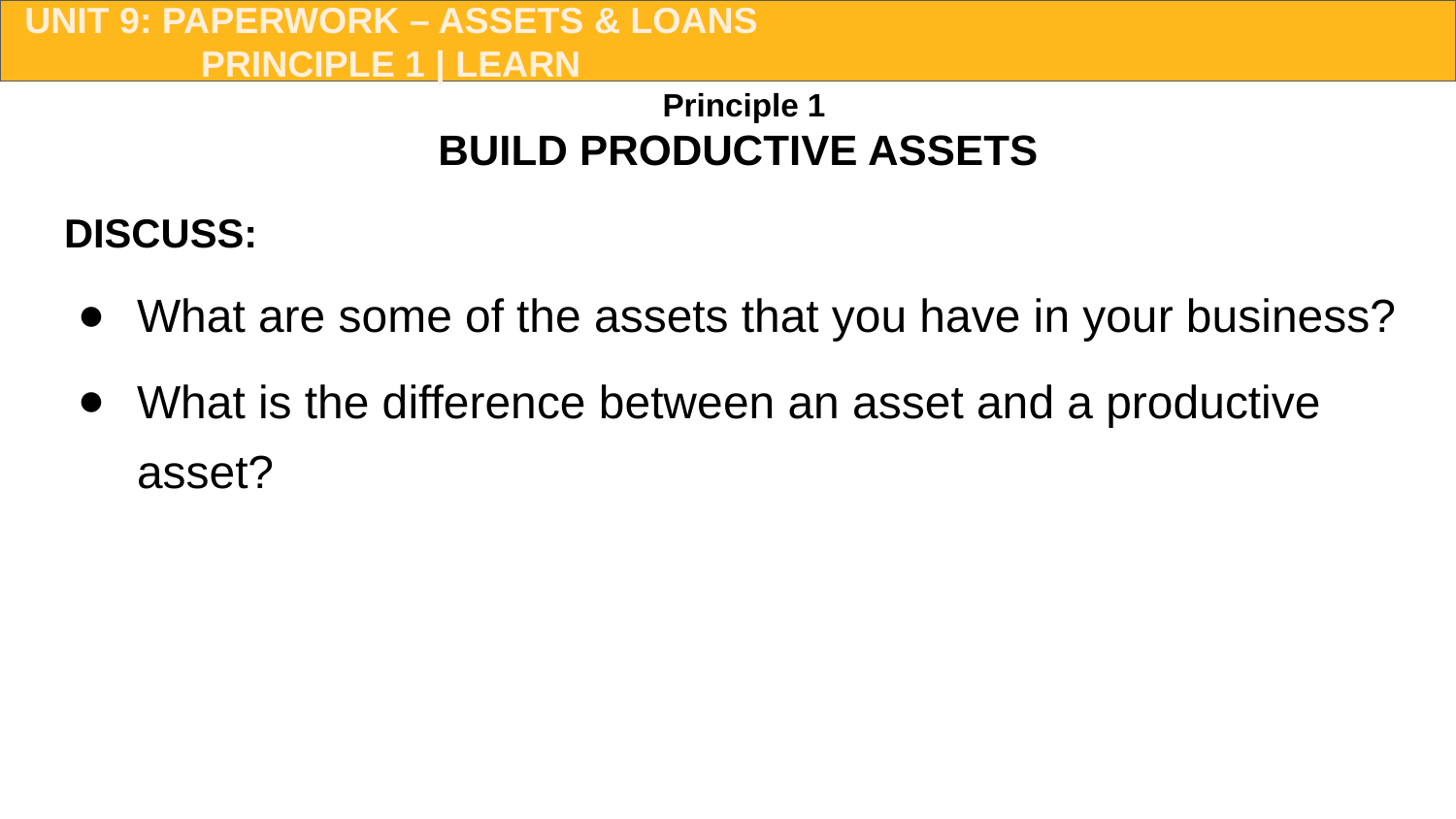

UNIT 9: PAPERWORK – ASSETS & LOANS			     	    	    PRINCIPLE 1 | LEARN
Principle 1
BUILD PRODUCTIVE ASSETS
DISCUSS:
What are some of the assets that you have in your business?
What is the difference between an asset and a productive asset?